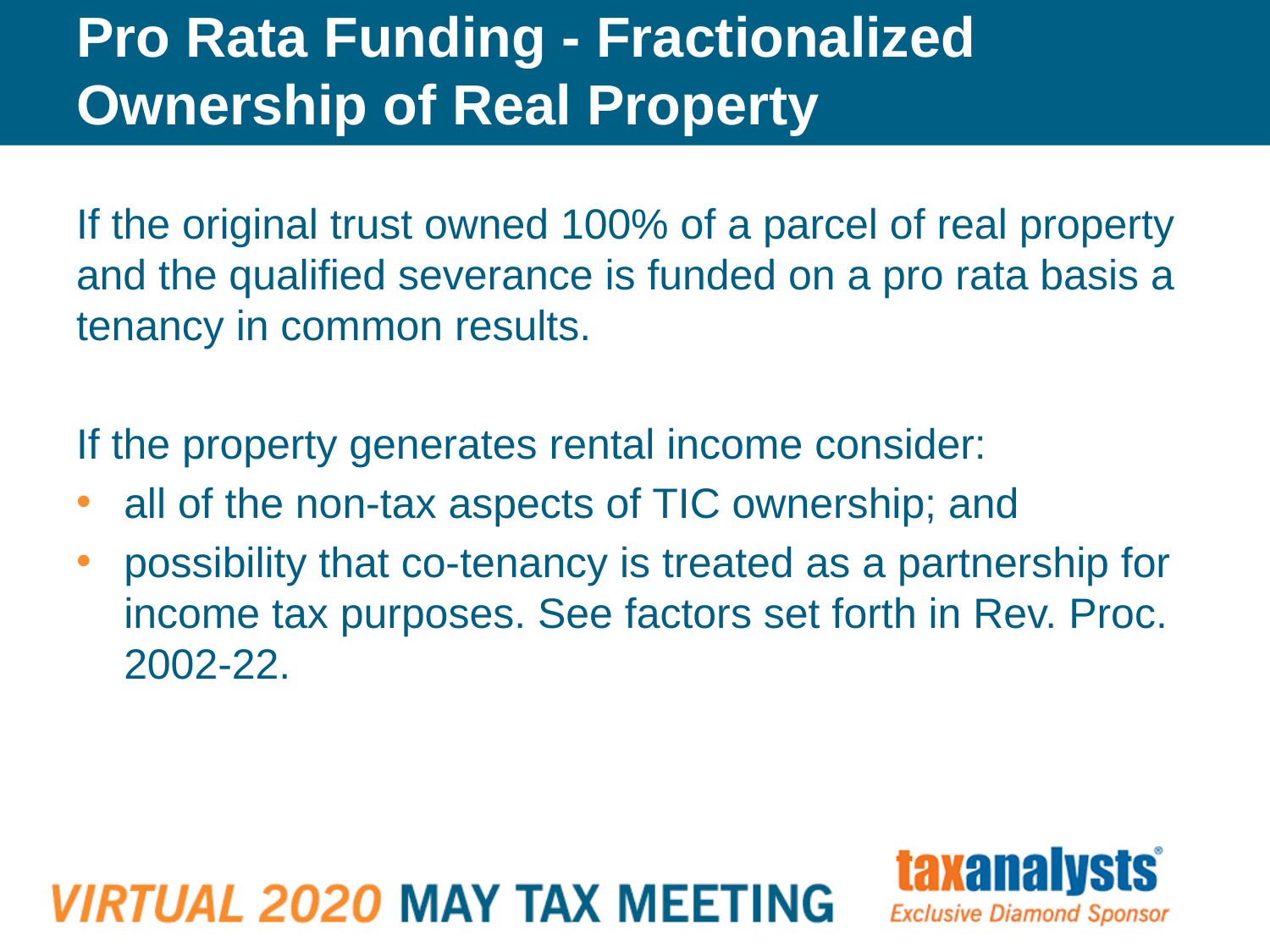

# Pro Rata Funding - Fractionalized Ownership of Real Property
If the original trust owned 100% of a parcel of real property and the qualified severance is funded on a pro rata basis a tenancy in common results.

If the property generates rental income consider:
all of the non-tax aspects of TIC ownership; and
possibility that co-tenancy is treated as a partnership for income tax purposes. See factors set forth in Rev. Proc. 2002-22.